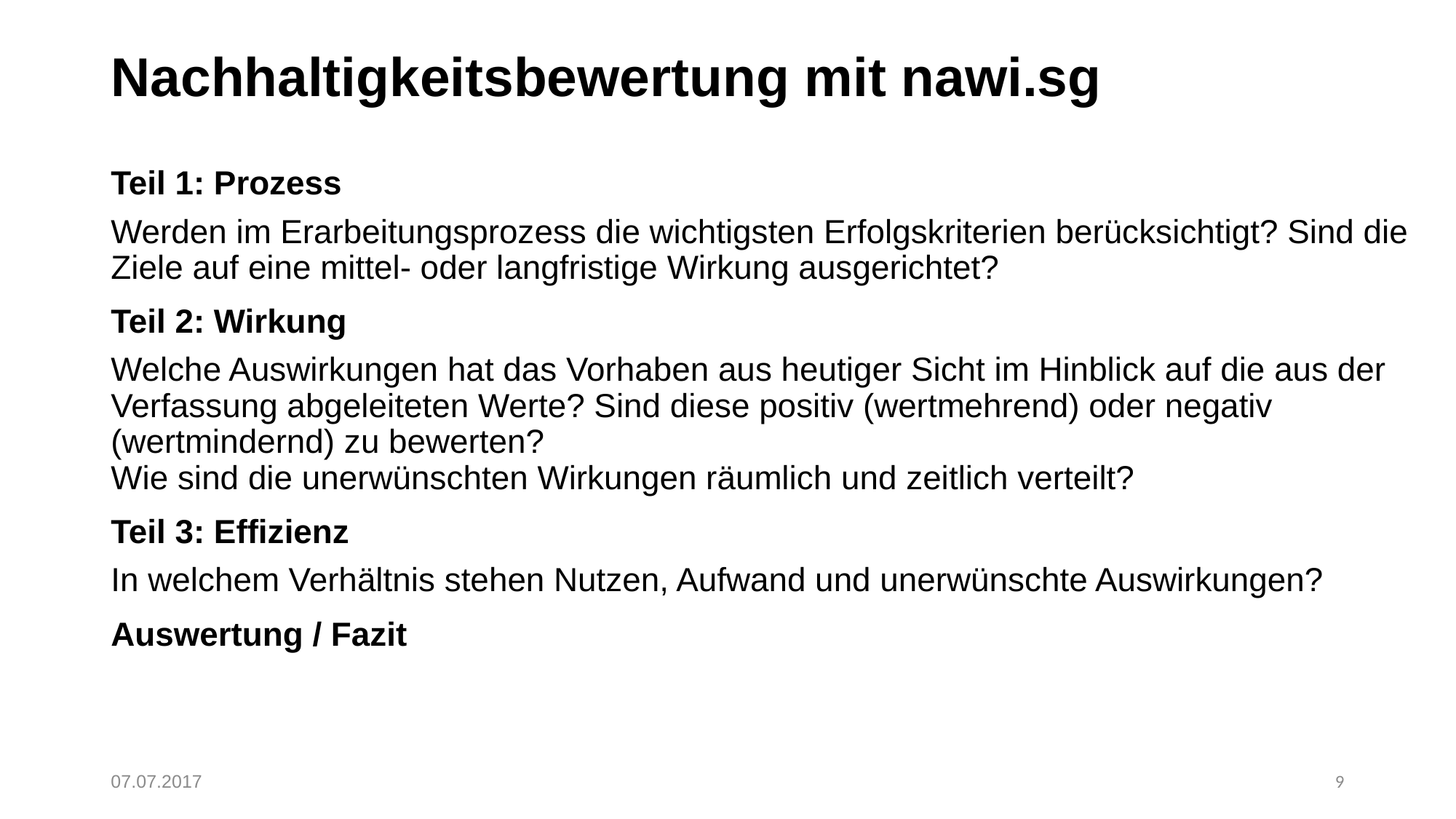

# Nachhaltigkeitsbewertung mit nawi.sg
Teil 1: Prozess
Werden im Erarbeitungsprozess die wichtigsten Erfolgskriterien berücksichtigt? Sind die Ziele auf eine mittel- oder langfristige Wirkung ausgerichtet?
Teil 2: Wirkung
Welche Auswirkungen hat das Vorhaben aus heutiger Sicht im Hinblick auf die aus der Verfassung abgeleiteten Werte? Sind diese positiv (wertmehrend) oder negativ (wertmindernd) zu bewerten?
Wie sind die unerwünschten Wirkungen räumlich und zeitlich verteilt?
Teil 3: Effizienz
In welchem Verhältnis stehen Nutzen, Aufwand und unerwünschte Auswirkungen?
Auswertung / Fazit
07.07.2017
9